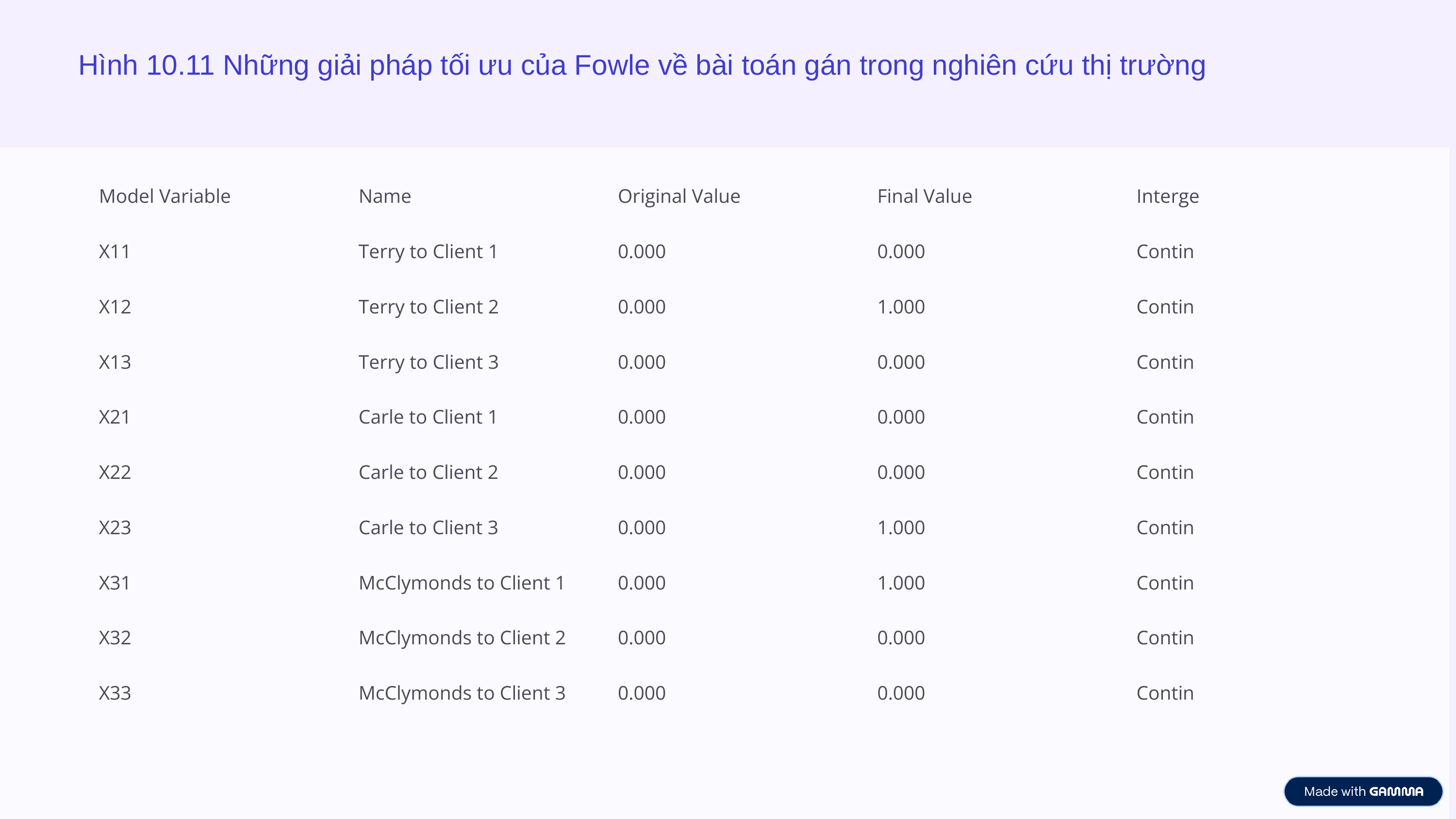

Hình 10.11 Những giải pháp tối ưu của Fowle về bài toán gán trong nghiên cứu thị trường

Model Variable
Name
Original Value
Final Value
Interge

X11
Terry to Client 1
0.000
0.000
Contin

X12
Terry to Client 2
0.000
1.000
Contin

X13
Terry to Client 3
0.000
0.000
Contin

X21
Carle to Client 1
0.000
0.000
Contin

X22
Carle to Client 2
0.000
0.000
Contin

X23
Carle to Client 3
0.000
1.000
Contin

X31
McClymonds to Client 1
0.000
1.000
Contin

X32
McClymonds to Client 2
0.000
0.000
Contin

X33
McClymonds to Client 3
0.000
0.000
Contin